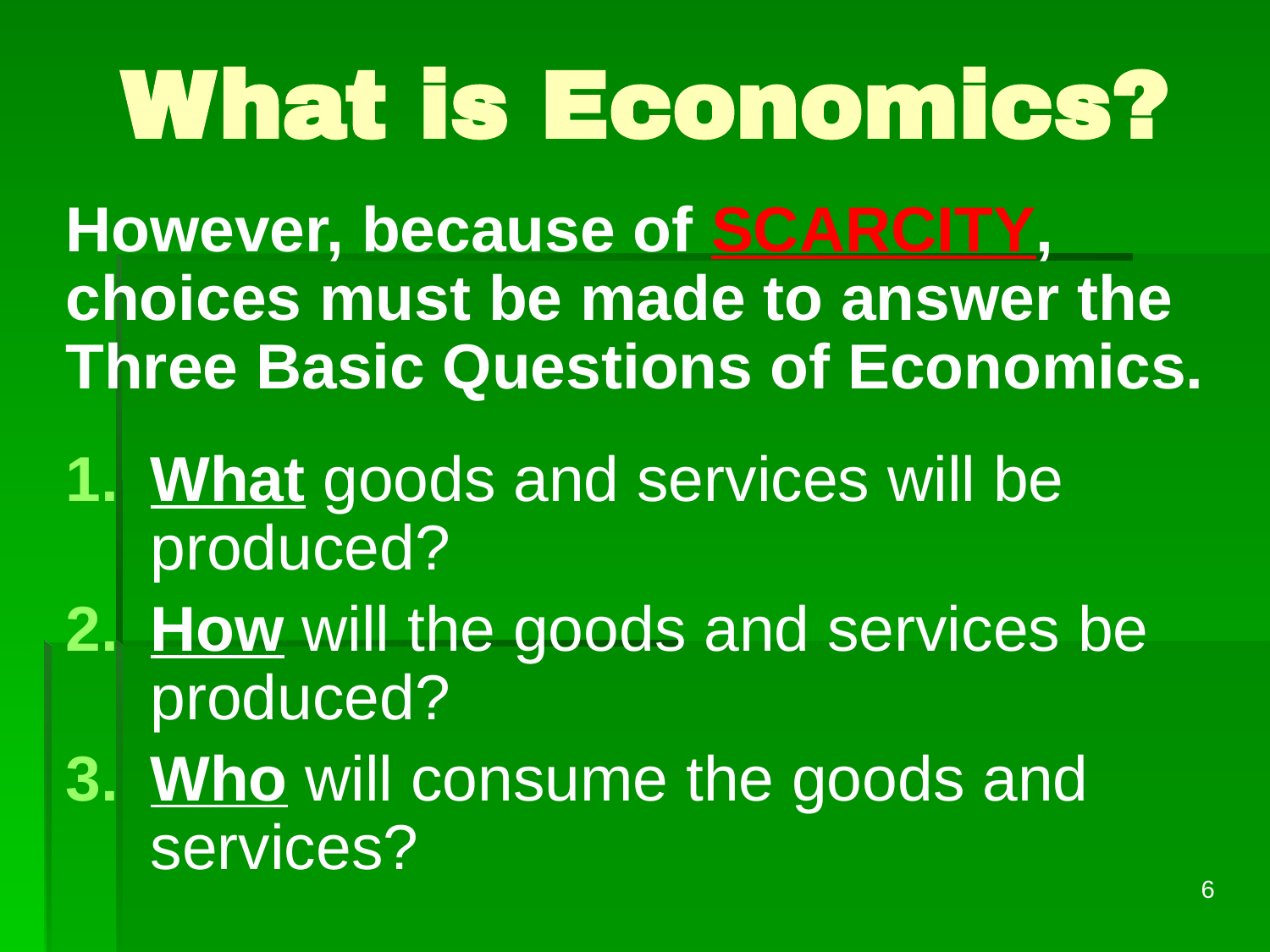

# What is Economics?
However, because of SCARCITY, choices must be made to answer the Three Basic Questions of Economics.

What goods and services will be produced?
How will the goods and services be produced?
Who will consume the goods and services?
6